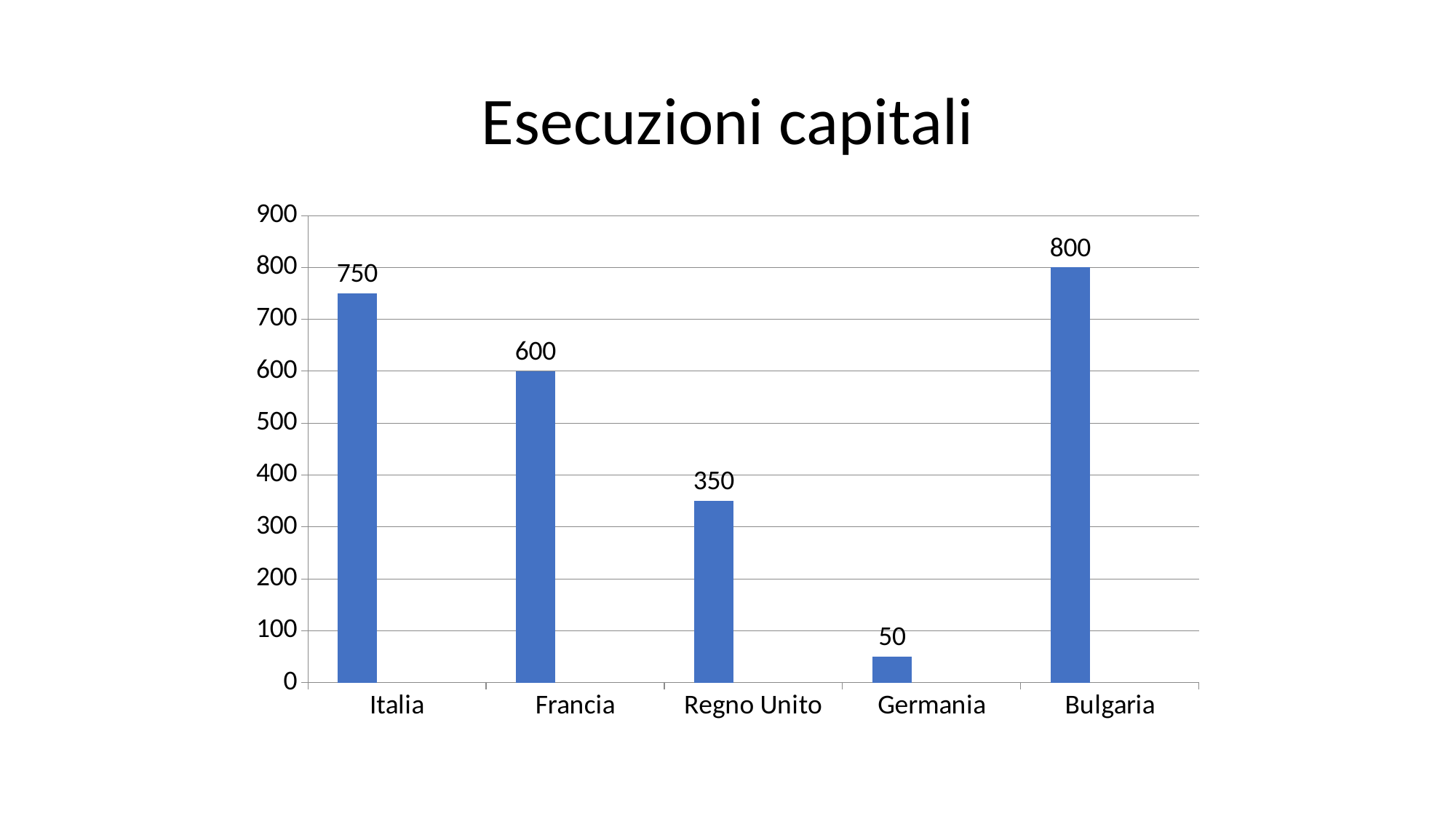

# Esecuzioni capitali

### Chart

| Category | Serie 1 | Colonna1 | Colonna2 |
|---|---|---|---|
| Italia | 750.0 | None | None |
| Francia | 600.0 | None | None |
| Regno Unito | 350.0 | None | None |
| Germania | 50.0 | None | None |
| Bulgaria | 800.0 | None | None |